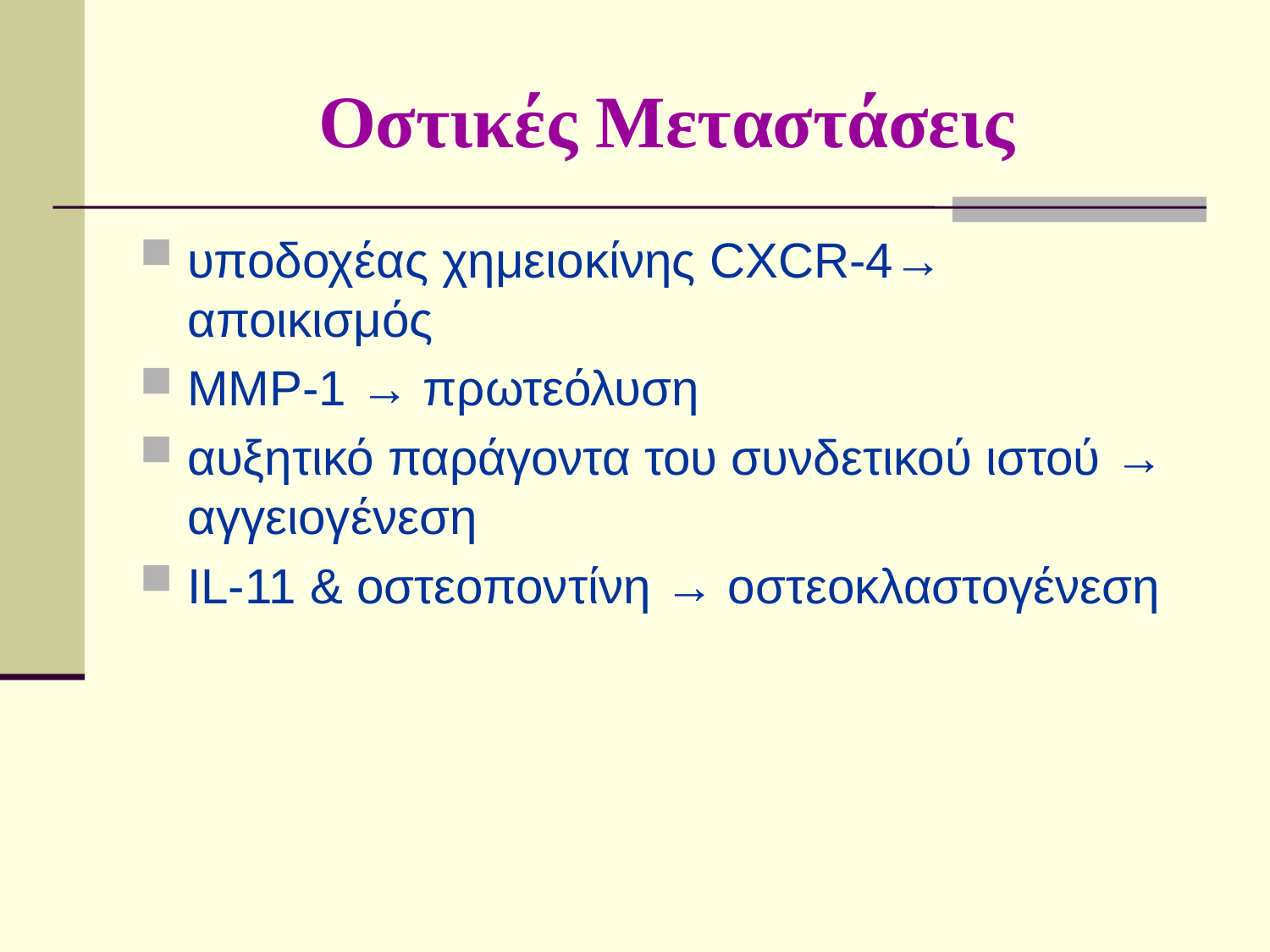

# Οστικές Μεταστάσεις
υποδοχέας χημειοκίνης CXCR-4→ αποικισμός
ΜΜP-1 → πρωτεόλυση
αυξητικό παράγοντα του συνδετικού ιστού → αγγειογένεση
IL-11 & oστεοποντίνη → οστεοκλαστογένεση